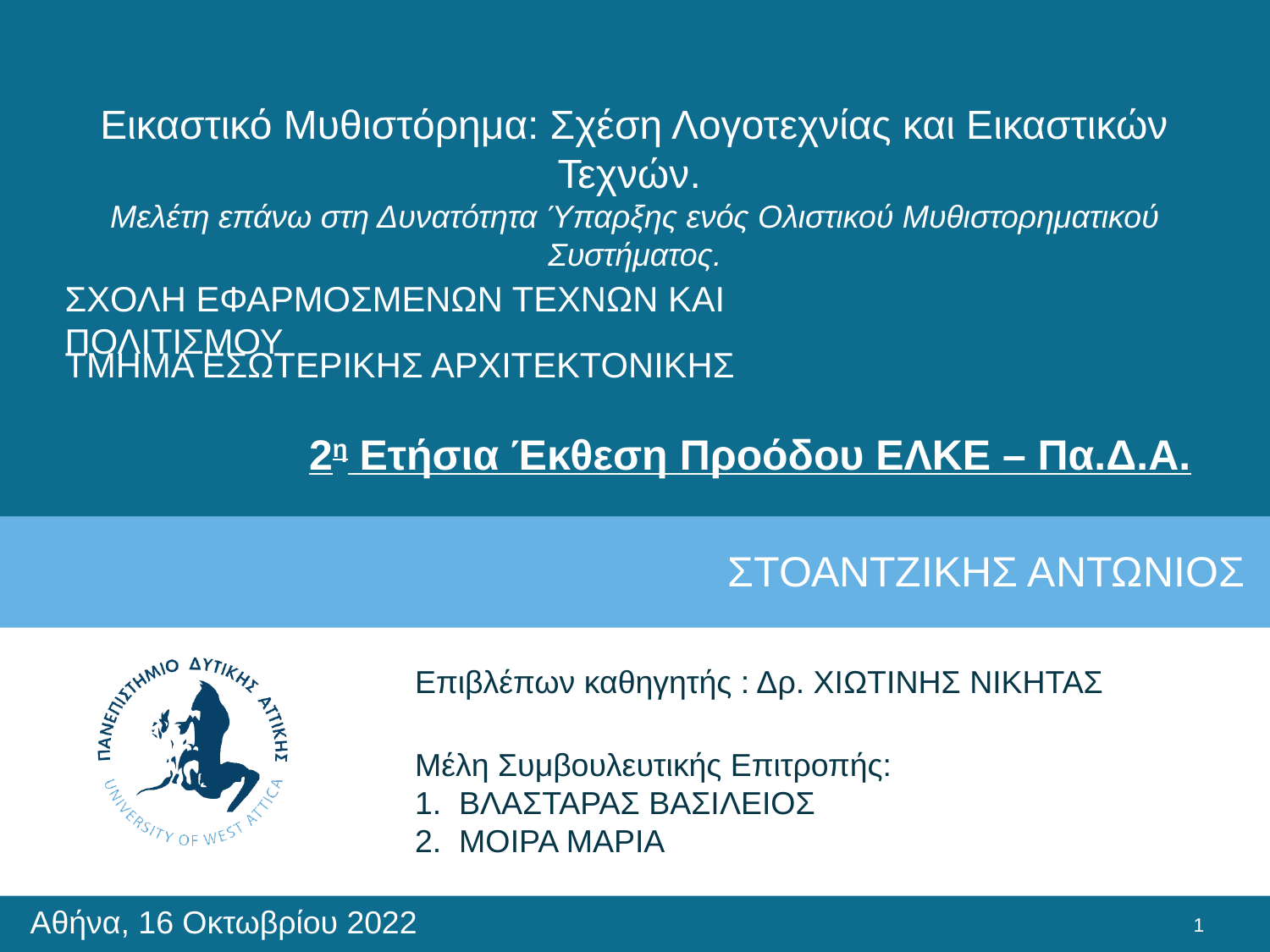

# Εικαστικό Μυθιστόρημα: Σχέση Λογοτεχνίας και Εικαστικών Τεχνών. Μελέτη επάνω στη Δυνατότητα Ύπαρξης ενός Ολιστικού Μυθιστορηματικού Συστήματος.
ΣΧΟΛΗ ΕΦΑΡΜΟΣΜΕΝΩΝ ΤΕΧΝΩΝ ΚΑΙ ΠΟΛΙΤΙΣΜΟΥ
ΤΜΗΜΑ ΕΣΩΤΕΡΙΚΗΣ ΑΡΧΙΤΕΚΤΟΝΙΚΗΣ
2η Ετήσια Έκθεση Προόδου ΕΛΚΕ – Πα.Δ.Α.
ΣΤΟΑΝΤΖΙΚΗΣ ΑΝΤΩΝΙΟΣ
Επιβλέπων καθηγητής : Δρ. ΧΙΩΤΙΝΗΣ ΝΙΚΗΤΑΣ
Μέλη Συμβουλευτικής Επιτροπής:
1.  ΒΛΑΣΤΑΡΑΣ ΒΑΣΙΛΕΙΟΣ
2.  ΜΟΙΡΑ ΜΑΡΙΑ
Αθήνα, 16 Οκτωβρίου 2022